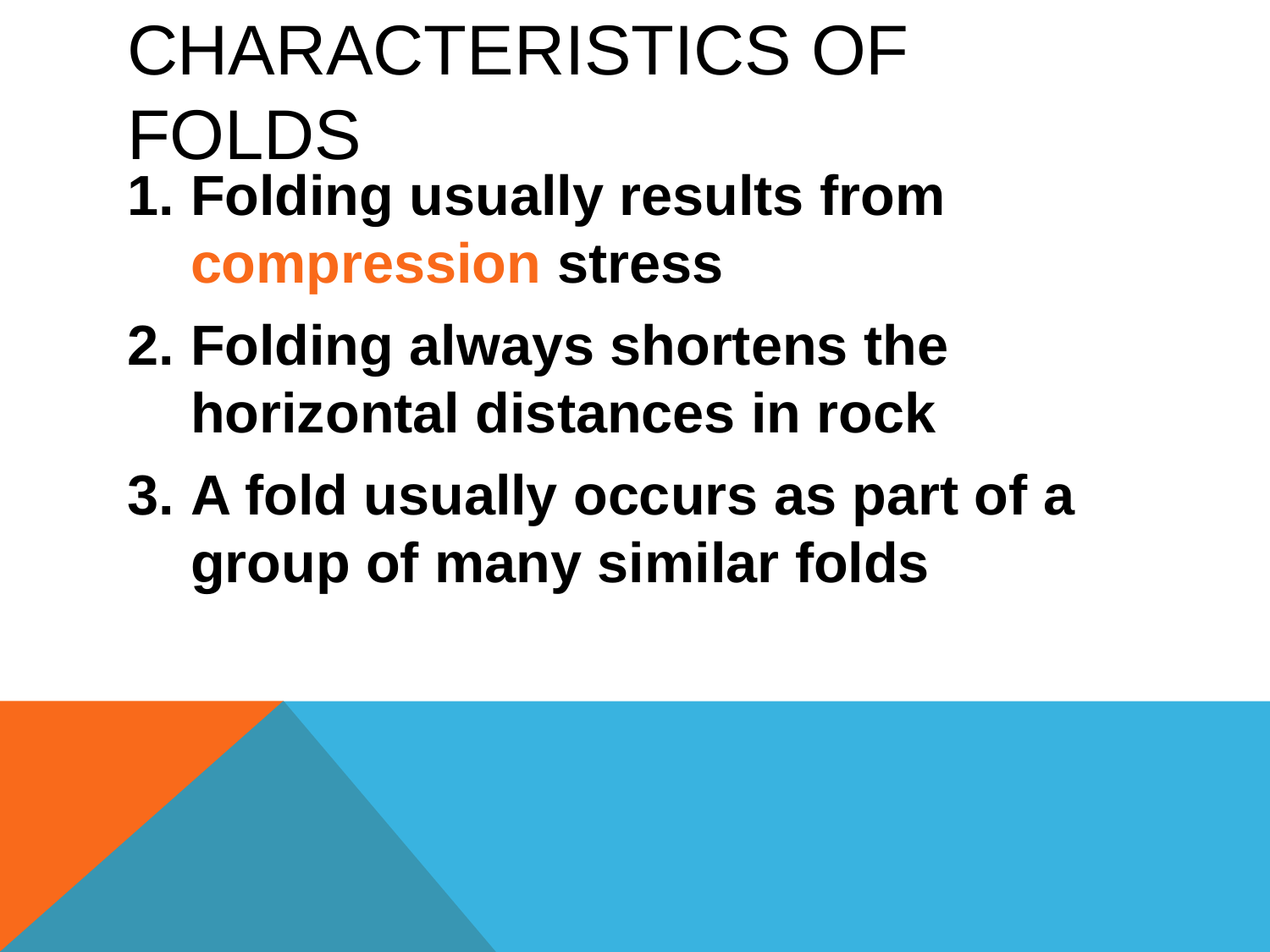

# Characteristics of folds
Folding usually results from compression stress
Folding always shortens the horizontal distances in rock
A fold usually occurs as part of a group of many similar folds